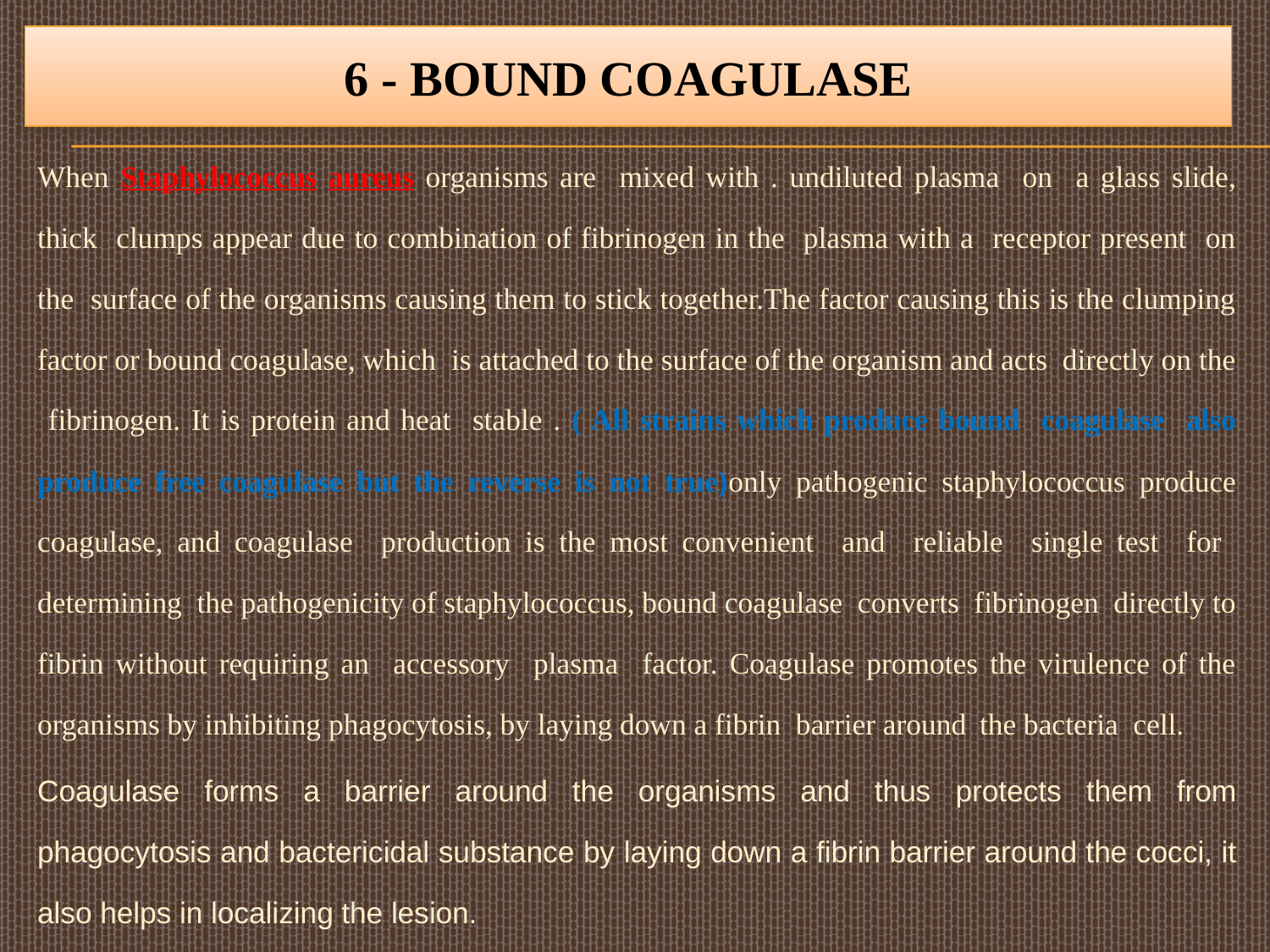

# 6 - Bound coagulase
When Staphylococcus aureus organisms are  mixed with . undiluted plasma  on  a glass slide, thick  clumps appear due to combination of fibrinogen in the  plasma with a  receptor present  on the  surface of the organisms causing them to stick together.The factor causing this is the clumping factor or bound coagulase, which  is attached to the surface of the organism and acts  directly on the  fibrinogen. It is protein and heat  stable . ( All strains which produce bound  coagulase  also produce free coagulase but the reverse is not true)only pathogenic staphylococcus produce coagulase, and coagulase  production is the most convenient  and  reliable  single test  for  determining  the pathogenicity of staphylococcus, bound coagulase  converts  fibrinogen  directly to fibrin without requiring an  accessory  plasma  factor. Coagulase promotes the virulence of the organisms by inhibiting phagocytosis, by laying down a fibrin  barrier around	the bacteria  cell.
Coagulase forms a barrier around the organisms and thus protects them from phagocytosis and bactericidal substance by laying down a fibrin barrier around the cocci, it also helps in localizing the lesion.